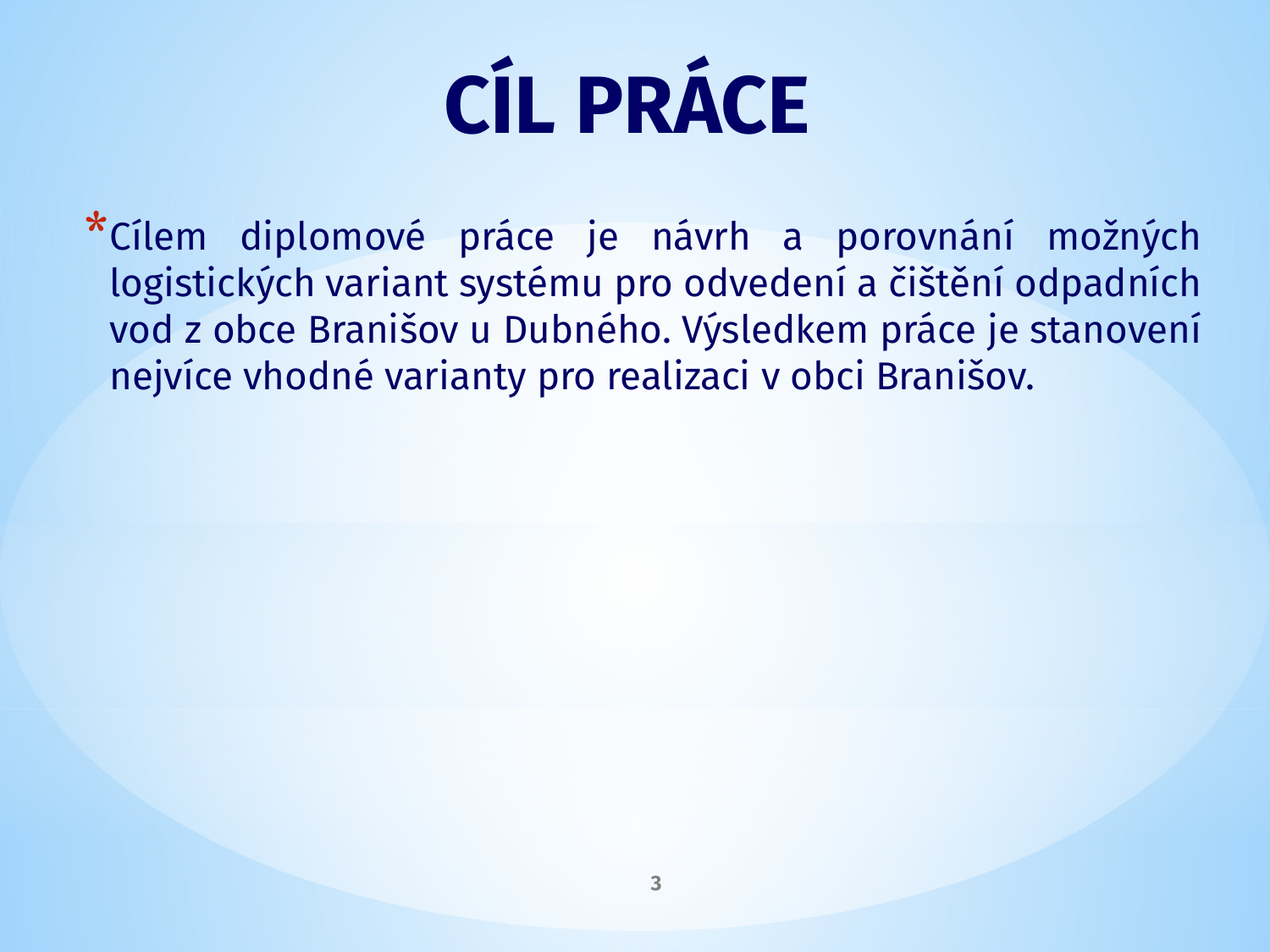

CÍL PRÁCE
Cílem diplomové práce je návrh a porovnání možných logistických variant systému pro odvedení a čištění odpadních vod z obce Branišov u Dubného. Výsledkem práce je stanovení nejvíce vhodné varianty pro realizaci v obci Branišov.

3